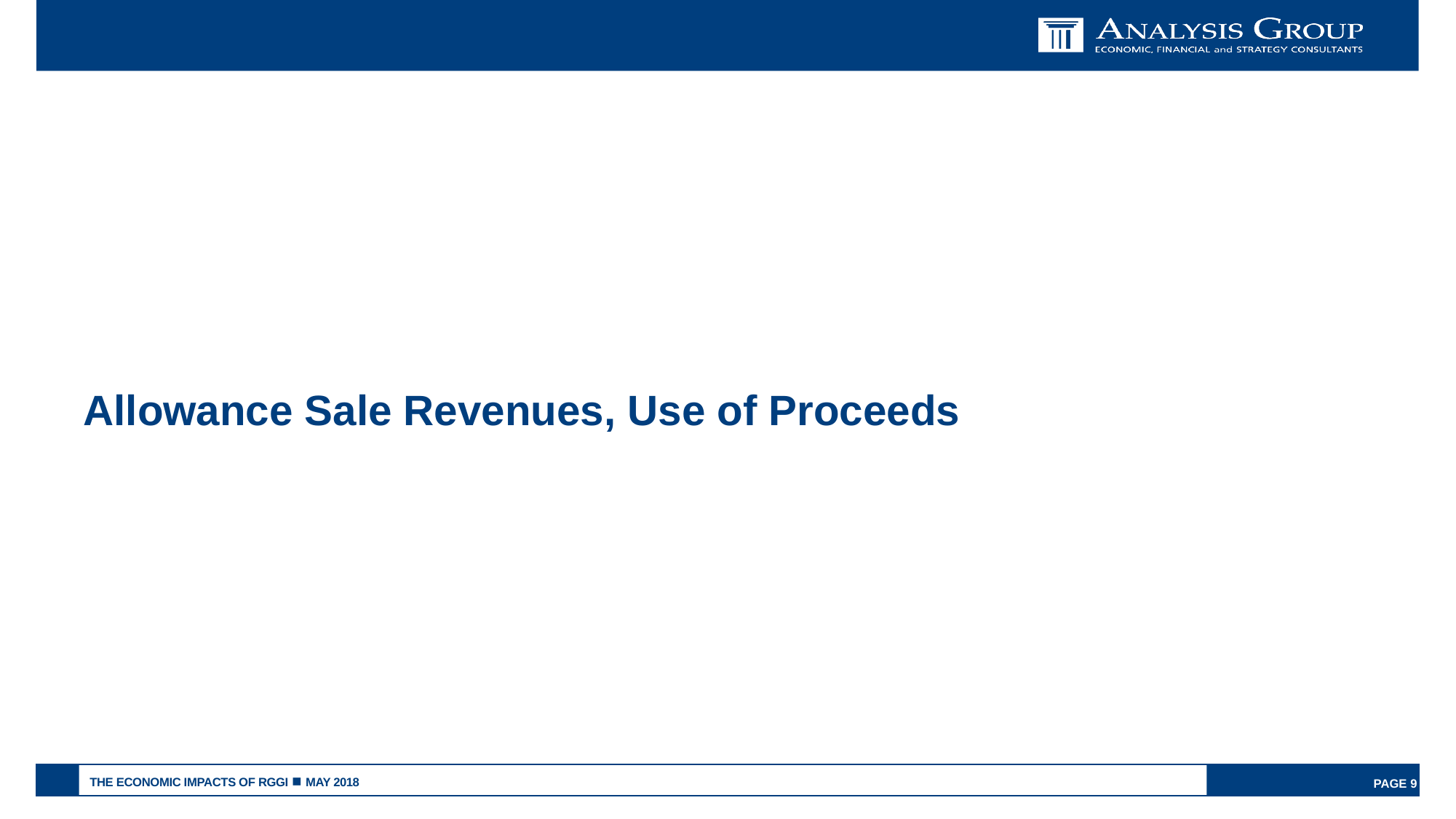

# Allowance Sale Revenues, Use of Proceeds